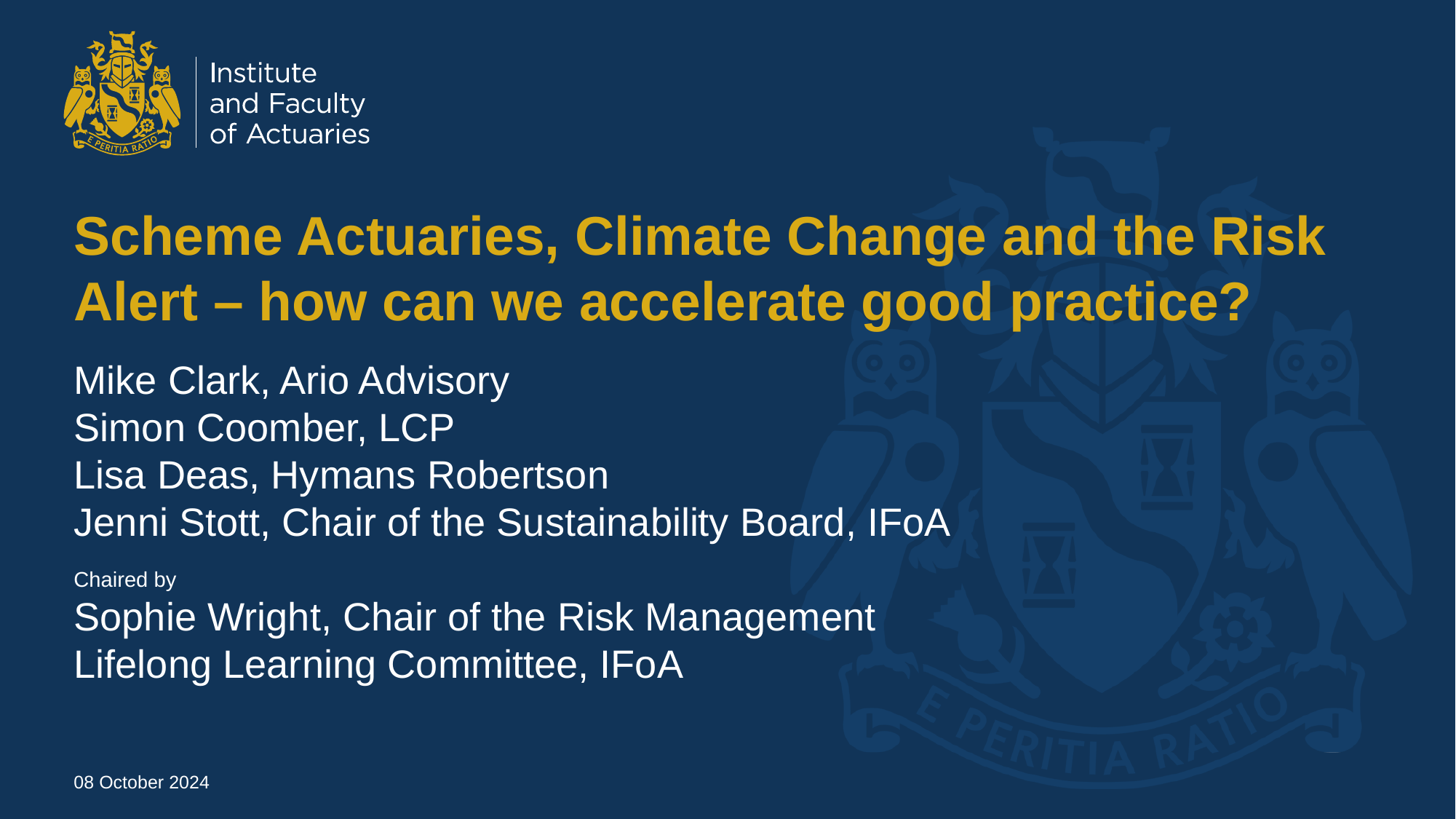

# Scheme Actuaries, Climate Change and the Risk Alert – how can we accelerate good practice?
Mike Clark, Ario Advisory
Simon Coomber, LCP
Lisa Deas, Hymans Robertson
Jenni Stott, Chair of the Sustainability Board, IFoA

Chaired by
Sophie Wright, Chair of the Risk Management Lifelong Learning Committee, IFoA

08 October 2024